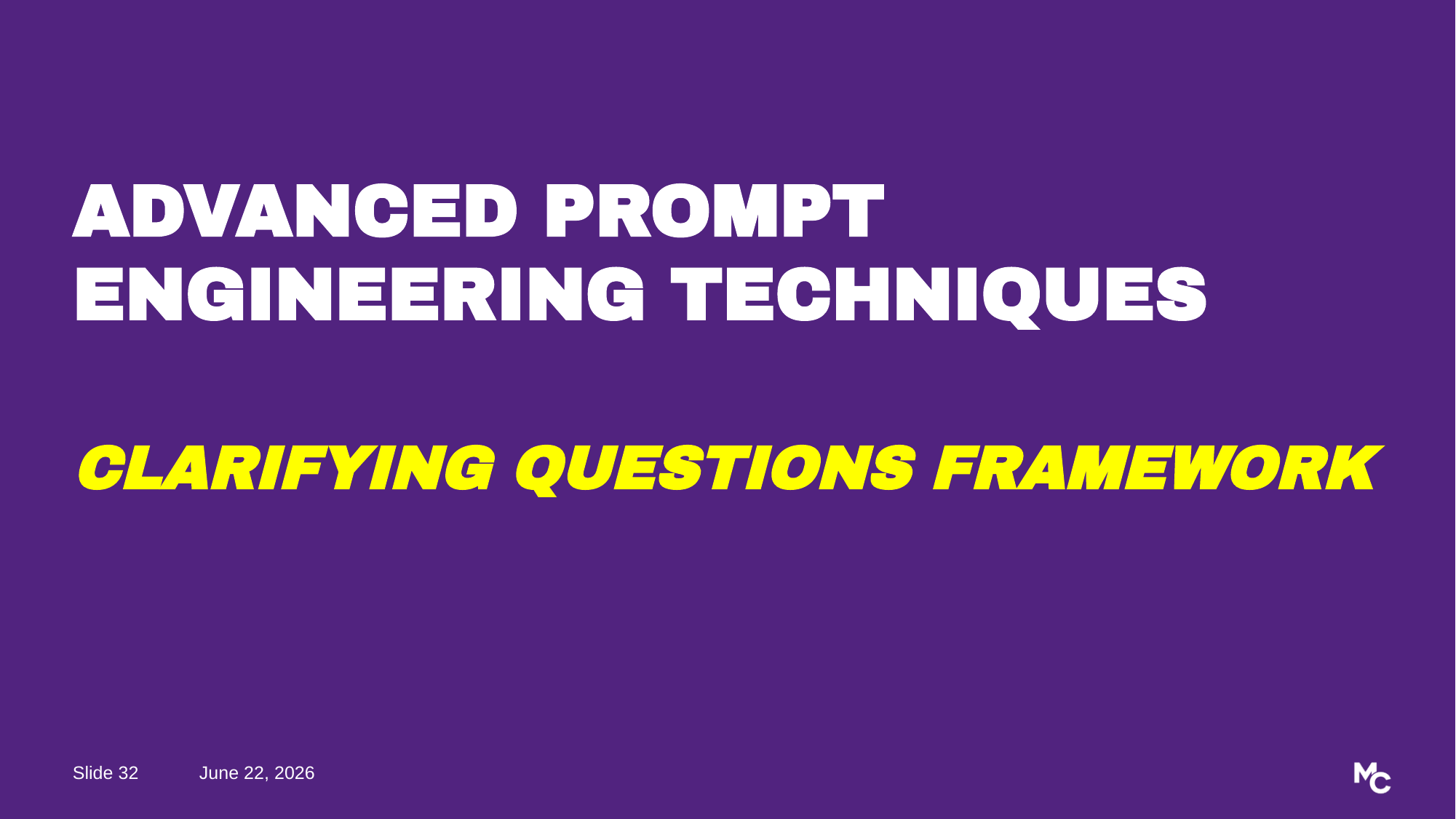

Advanced Prompt Engineering Techniques
Clarifying Questions Framework
32
June 22, 2026